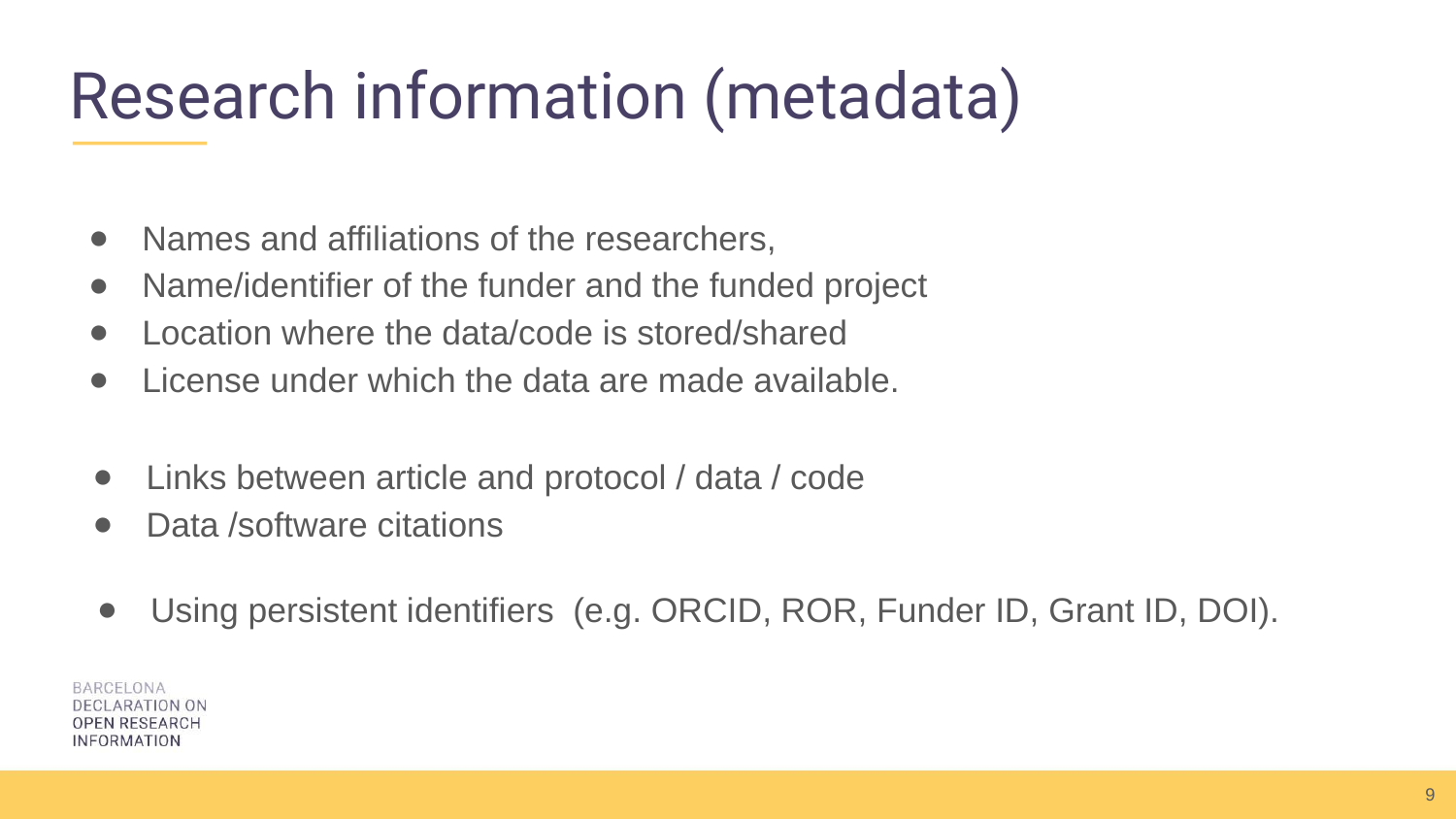

# Research information (metadata)

Names and affiliations of the researchers,
Name/identifier of the funder and the funded project
Location where the data/code is stored/shared
License under which the data are made available.

Links between article and protocol / data / code
Data /software citations
Using persistent identifiers  (e.g. ORCID, ROR, Funder ID, Grant ID, DOI).
9